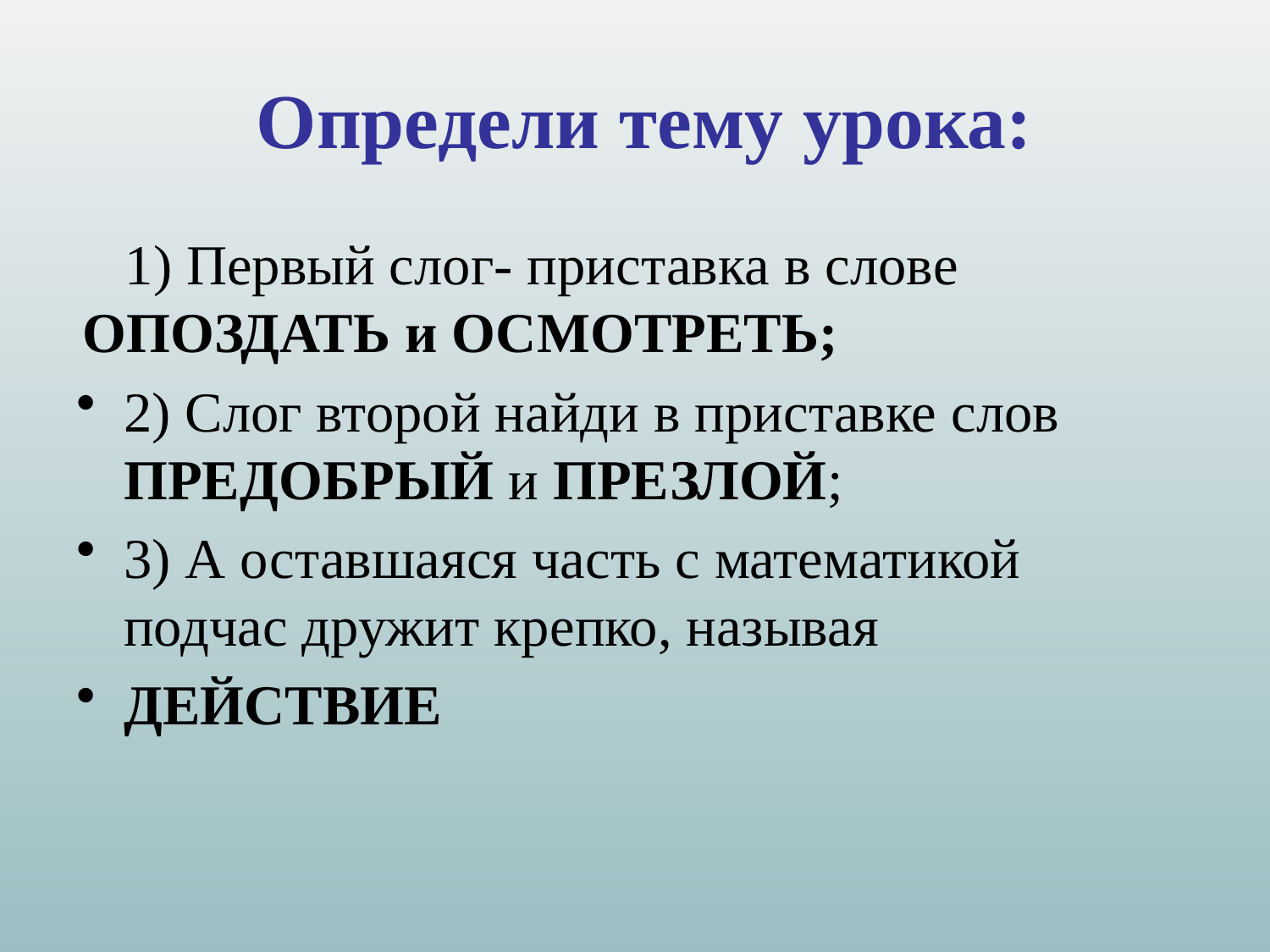

# Определи тему урока:
   1) Первый слог- приставка в слове ОПОЗДАТЬ и ОСМОТРЕТЬ;
2) Слог второй найди в приставке слов ПРЕДОБРЫЙ и ПРЕЗЛОЙ;
3) А оставшаяся часть с математикой подчас дружит крепко, называя
ДЕЙСТВИЕ